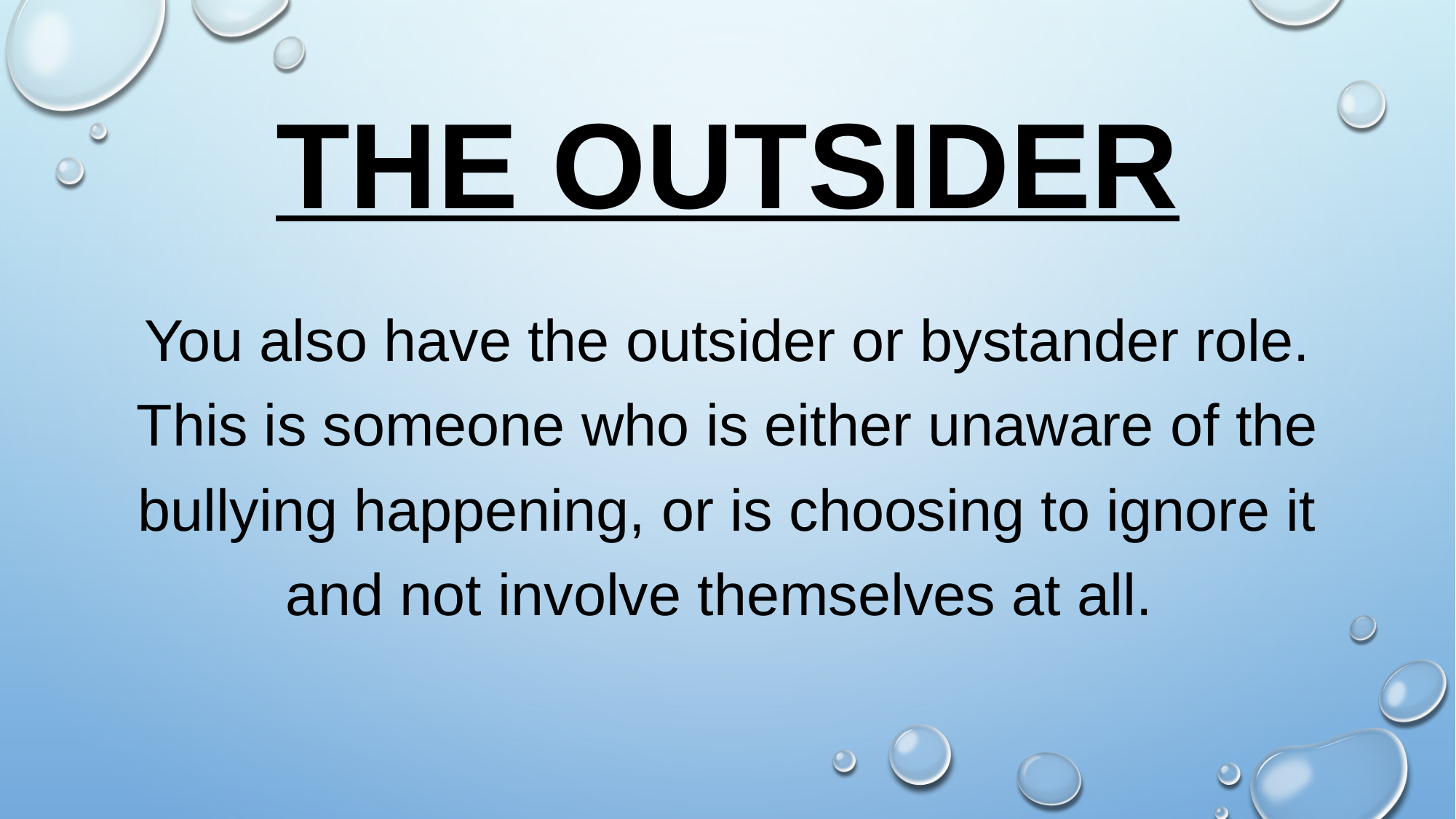

# The Outsider
You also have the outsider or bystander role. This is someone who is either unaware of the bullying happening, or is choosing to ignore it and not involve themselves at all.